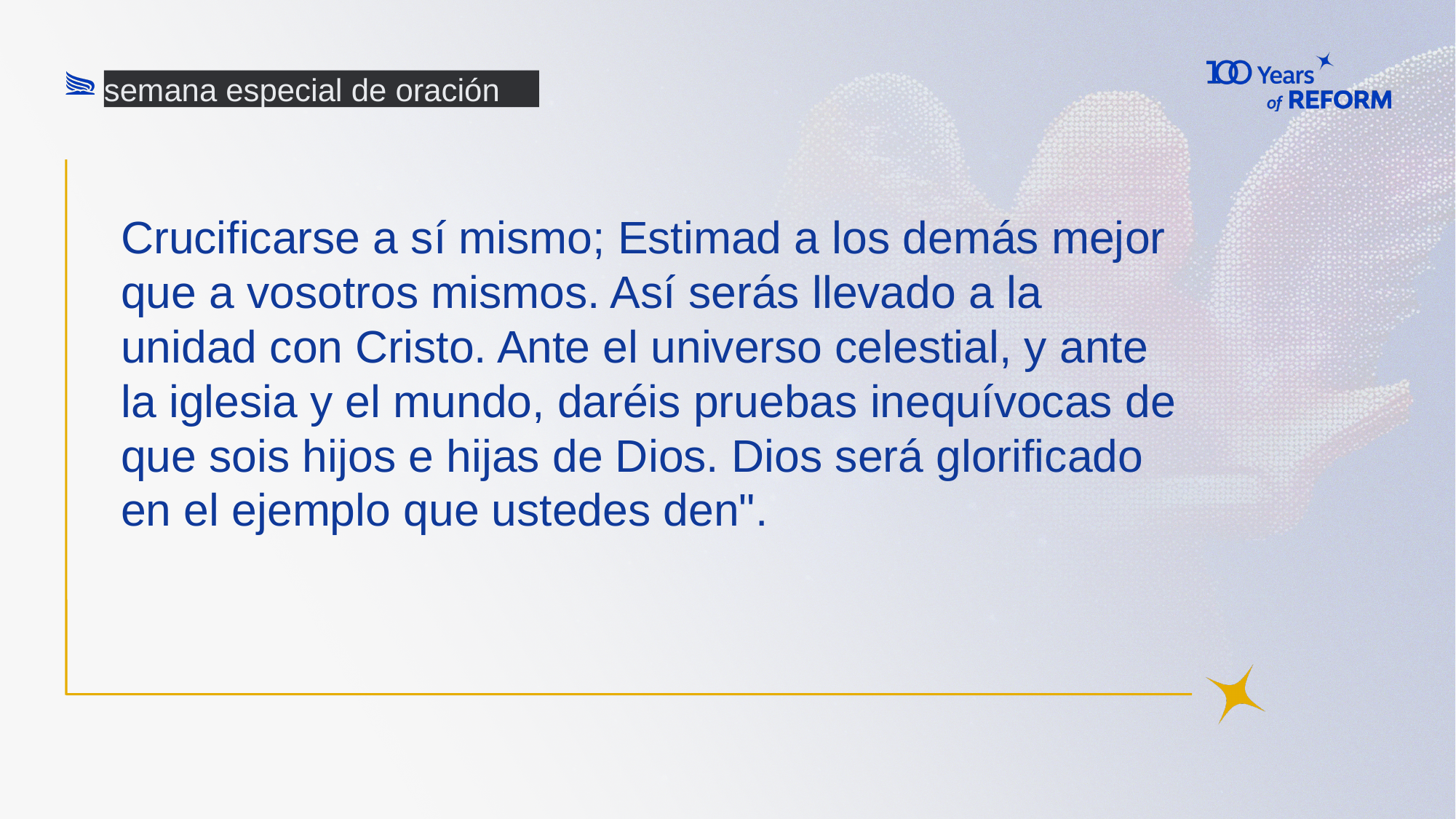

semana especial de oración
Crucificarse a sí mismo; Estimad a los demás mejor que a vosotros mismos. Así serás llevado a la unidad con Cristo. Ante el universo celestial, y ante la iglesia y el mundo, daréis pruebas inequívocas de que sois hijos e hijas de Dios. Dios será glorificado en el ejemplo que ustedes den".